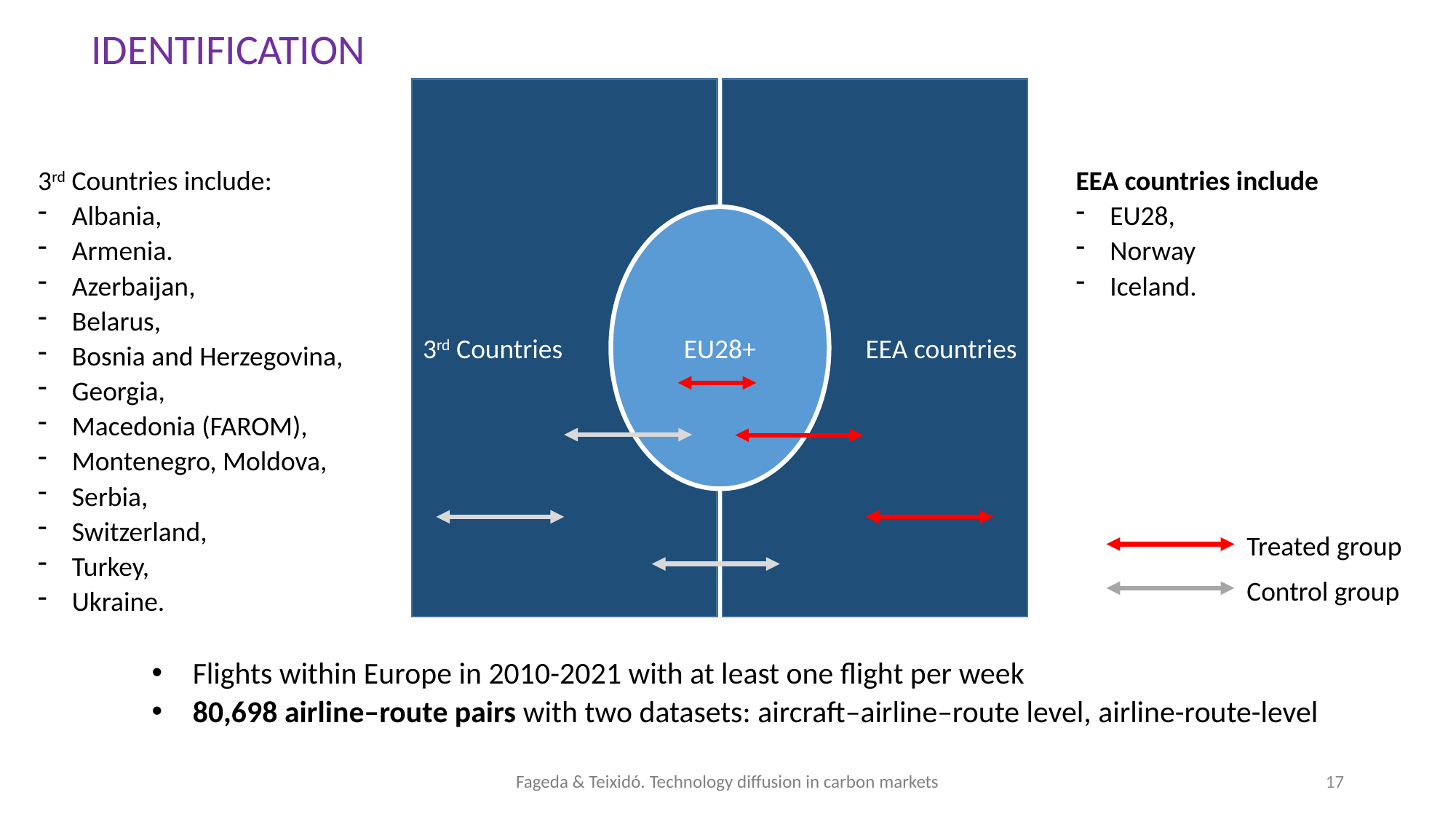

IDENTIFICATION
3rd Countries
EEA countries
EU28+
3rd Countries include:
Albania,
Armenia.
Azerbaijan,
Belarus,
Bosnia and Herzegovina,
Georgia,
Macedonia (FAROM),
Montenegro, Moldova,
Serbia,
Switzerland,
Turkey,
Ukraine.
EEA countries include
EU28,
Norway
Iceland.
Treated group
Control group
Flights within Europe in 2010-2021 with at least one flight per week
80,698 airline–route pairs with two datasets: aircraft–airline–route level, airline-route-level
Fageda & Teixidó. Technology diffusion in carbon markets
17